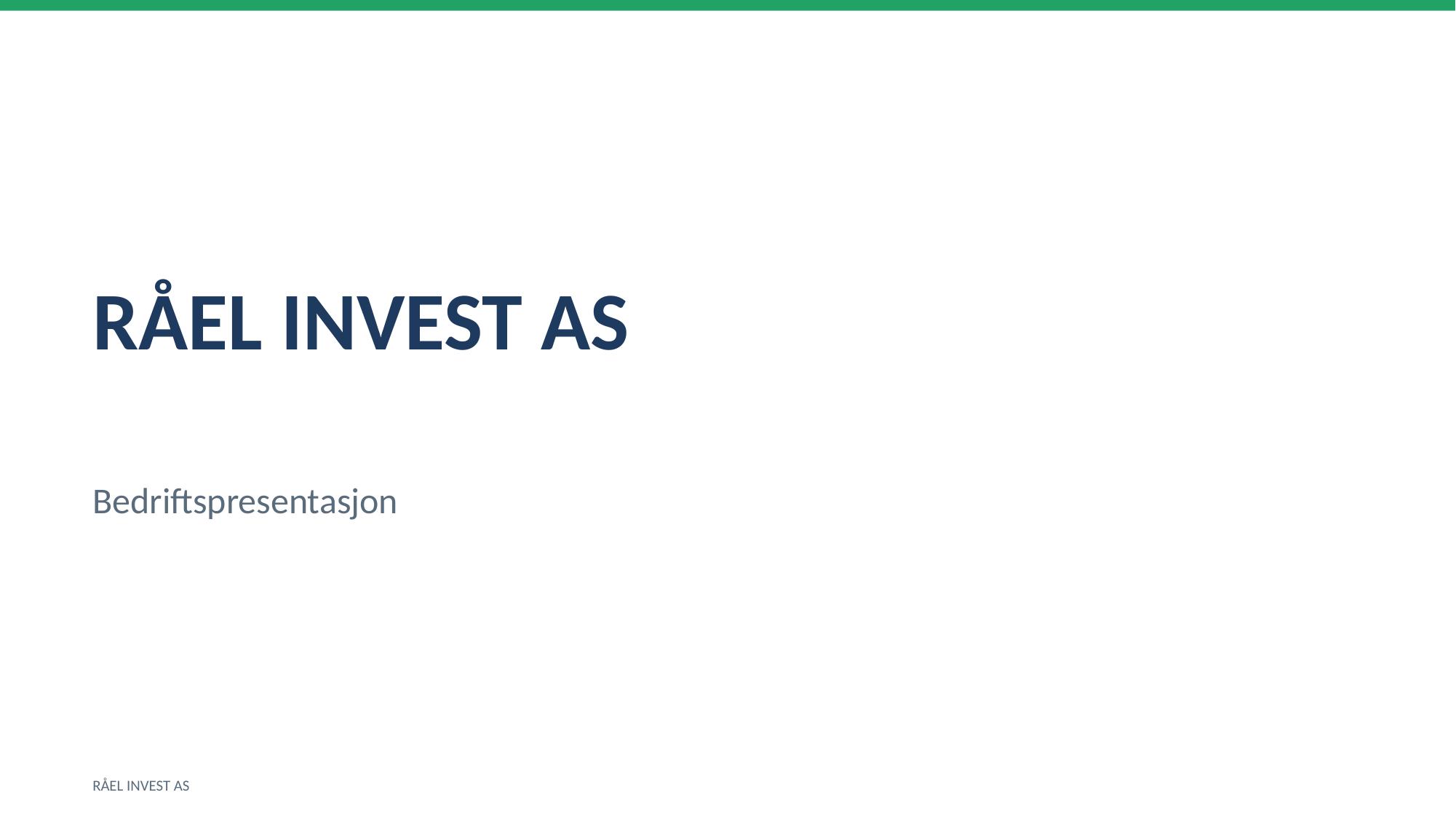

RÅEL INVEST AS
Bedriftspresentasjon
RÅEL INVEST AS